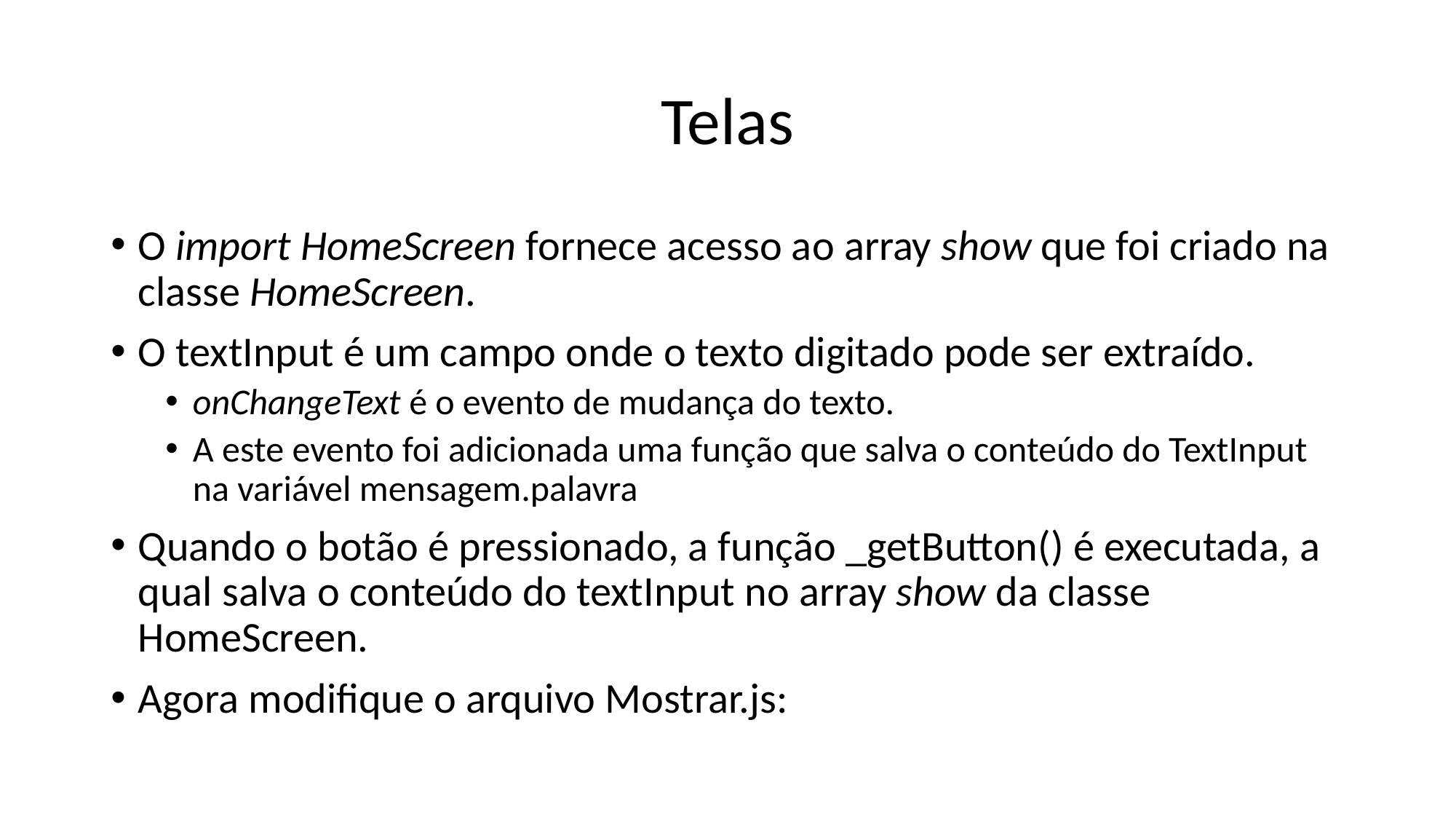

# Telas
O import HomeScreen fornece acesso ao array show que foi criado na classe HomeScreen.
O textInput é um campo onde o texto digitado pode ser extraído.
onChangeText é o evento de mudança do texto.
A este evento foi adicionada uma função que salva o conteúdo do TextInput na variável mensagem.palavra
Quando o botão é pressionado, a função _getButton() é executada, a qual salva o conteúdo do textInput no array show da classe HomeScreen.
Agora modifique o arquivo Mostrar.js: